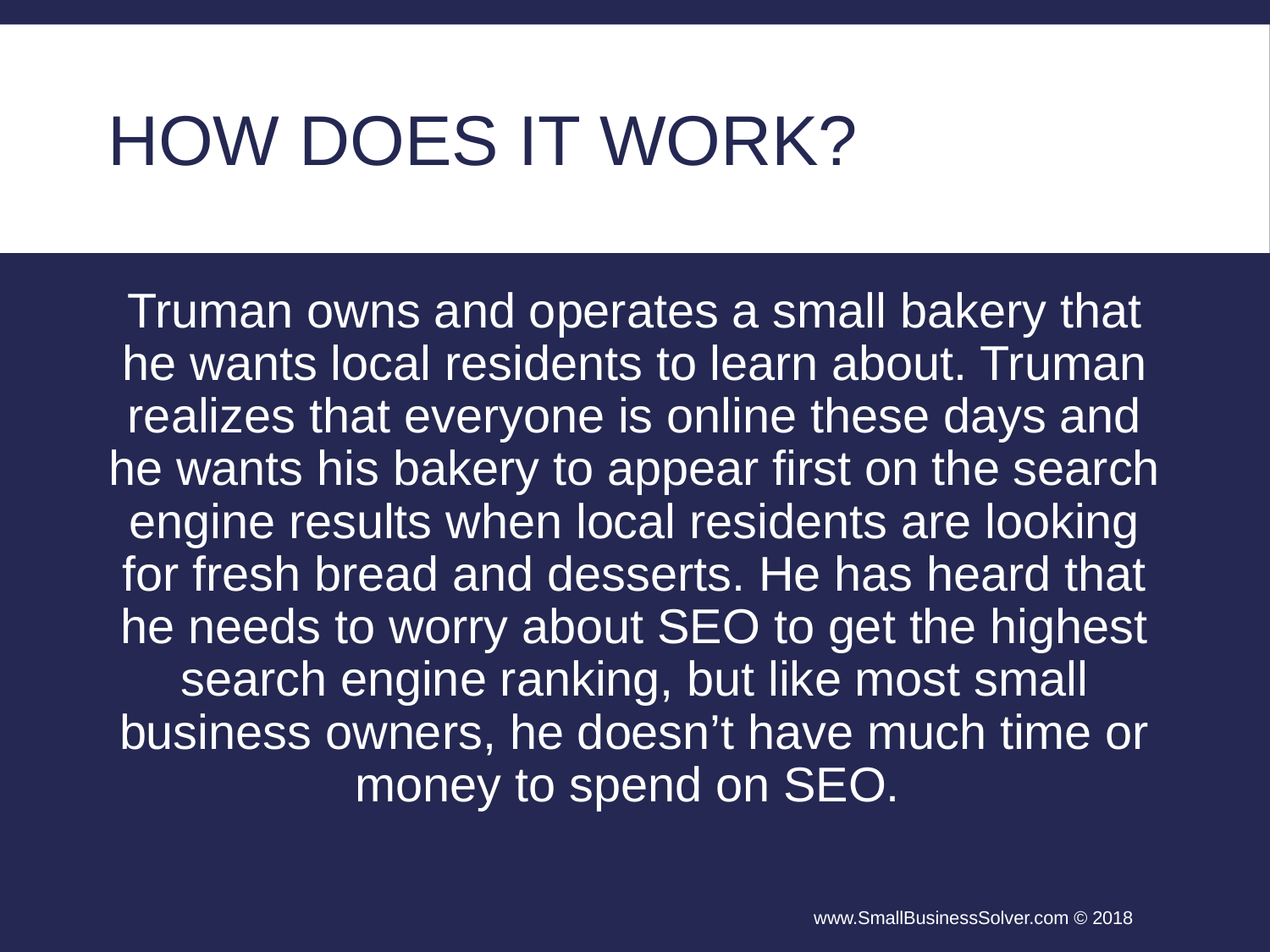

# How Does It Work?
Truman owns and operates a small bakery that he wants local residents to learn about. Truman realizes that everyone is online these days and he wants his bakery to appear first on the search engine results when local residents are looking for fresh bread and desserts. He has heard that he needs to worry about SEO to get the highest search engine ranking, but like most small business owners, he doesn’t have much time or money to spend on SEO.
www.SmallBusinessSolver.com © 2018